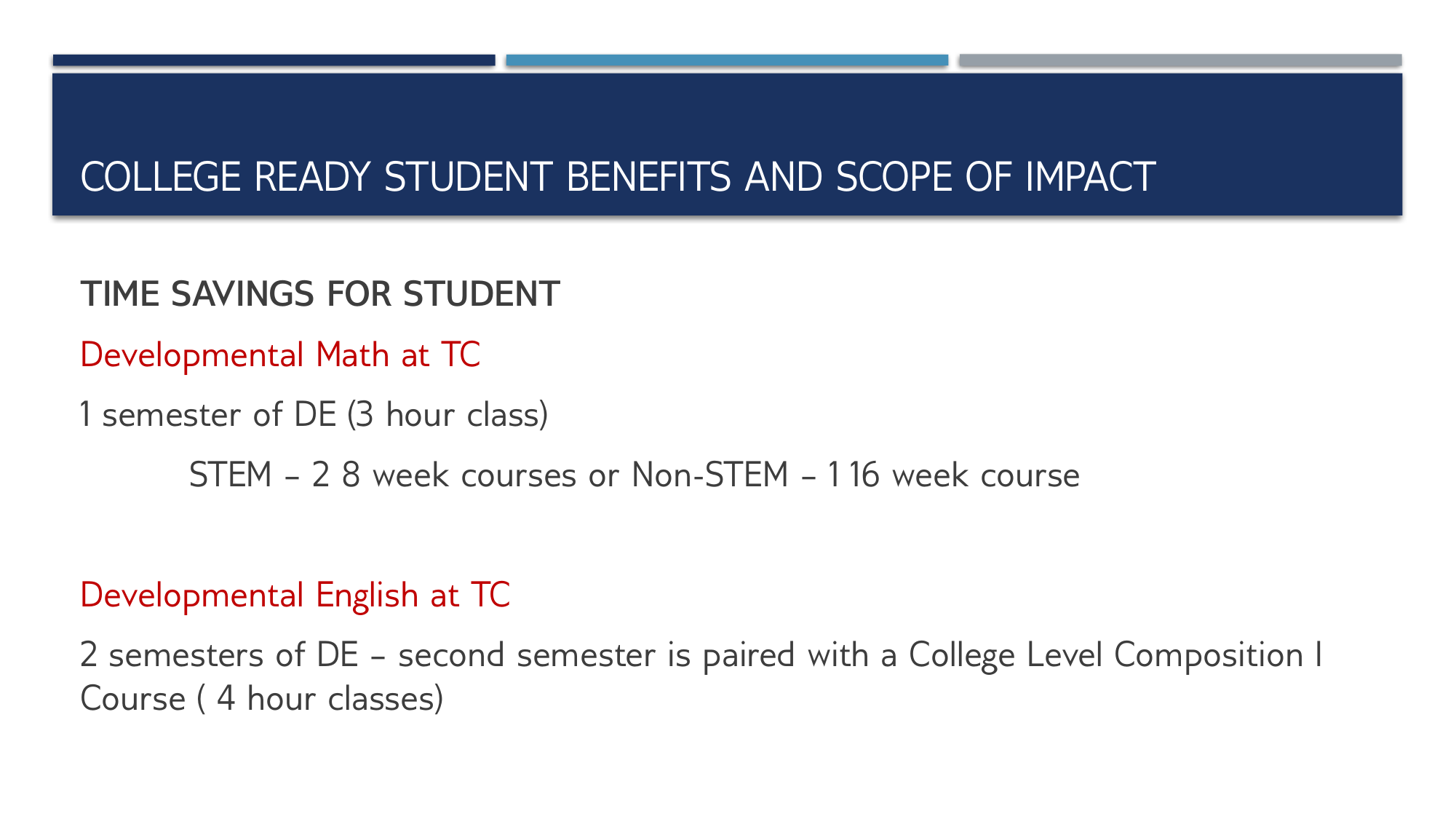

# College ready STUDENT BENEFITS AND SCOPE OF IMPACT
TIME SAVINGS FOR STUDENT
Developmental Math at TC
1 semester of DE (3 hour class)
	STEM – 2 8 week courses or Non-STEM – 1 16 week course

Developmental English at TC
2 semesters of DE – second semester is paired with a College Level Composition I Course ( 4 hour classes)